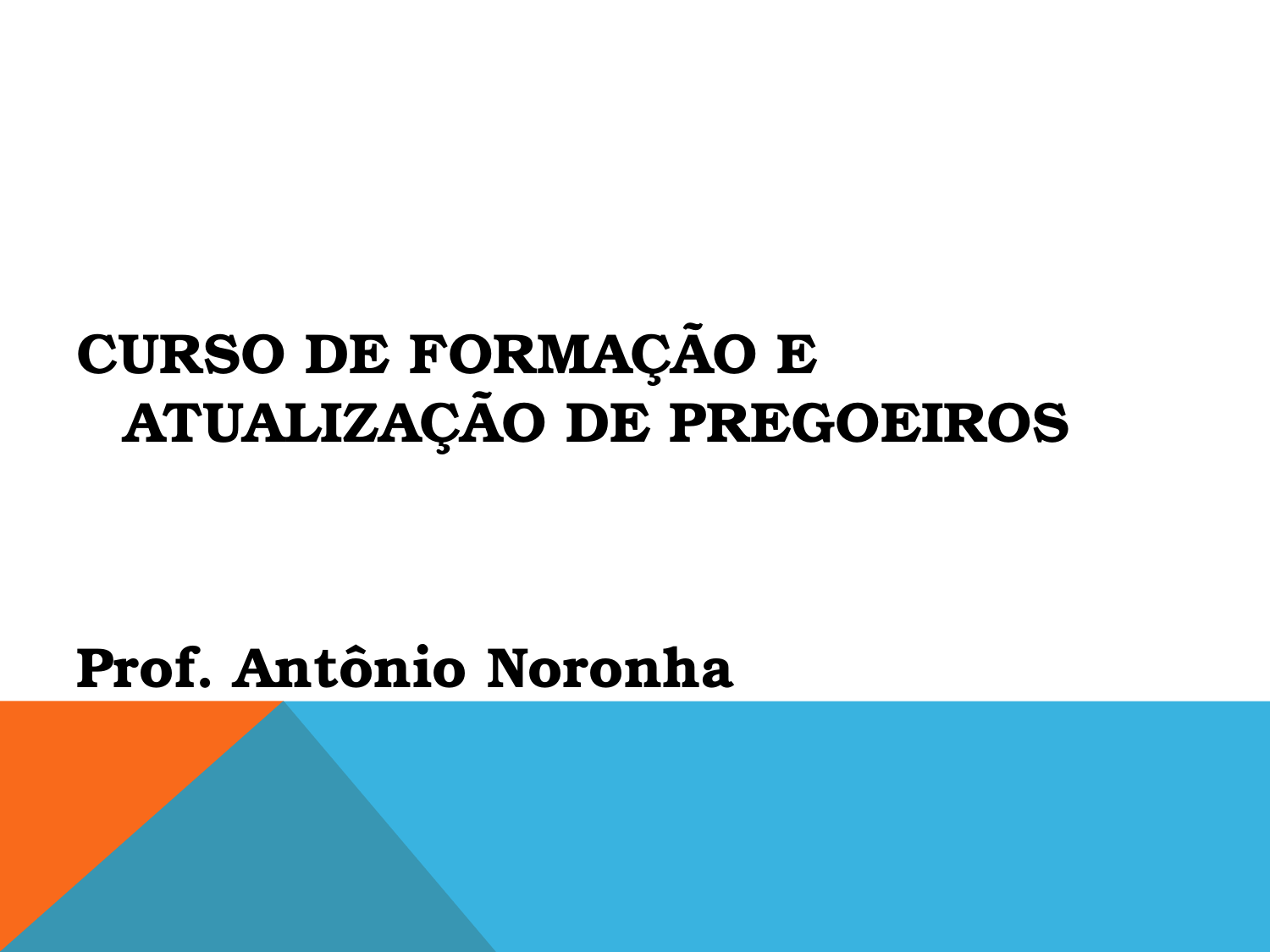

#

CURSO DE FORMAÇÃO E ATUALIZAÇÃO DE PREGOEIROS

Prof. Antônio Noronha